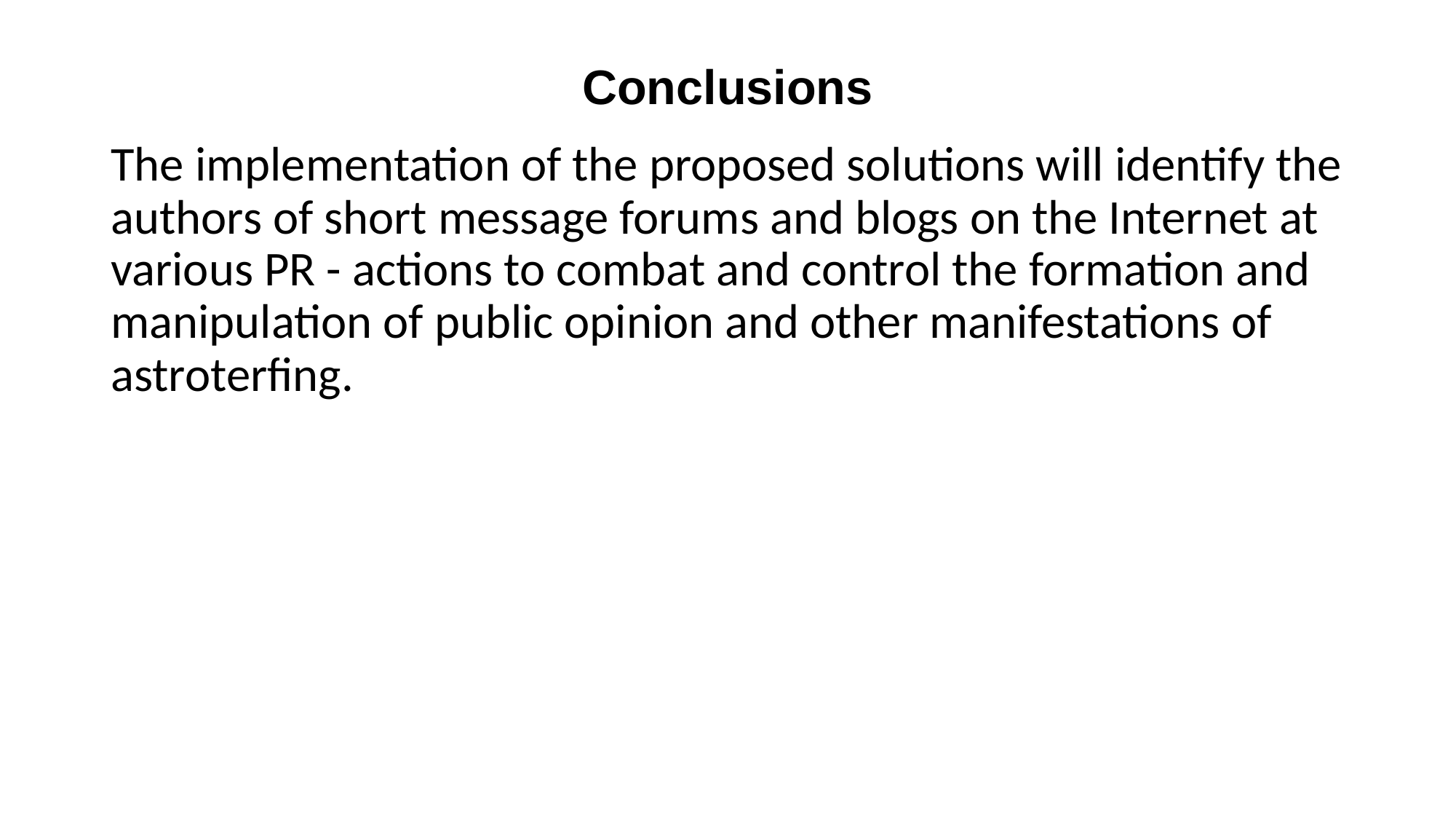

# Conclusions
The implementation of the proposed solutions will identify the authors of short message forums and blogs on the Internet at various PR - actions to combat and control the formation and manipulation of public opinion and other manifestations of astroterfing.